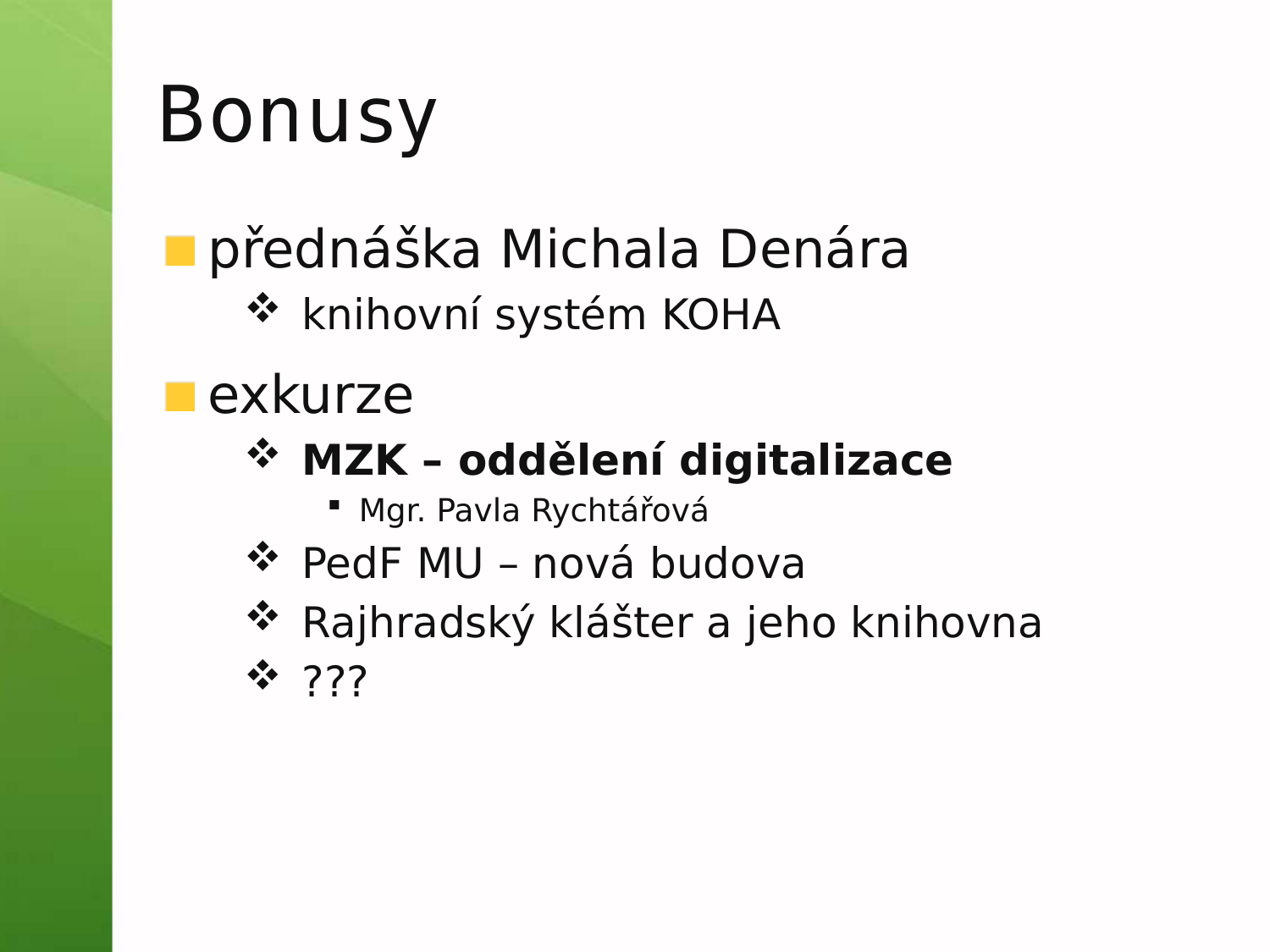

# Bonusy
přednáška Michala Denára
knihovní systém KOHA
exkurze
MZK – oddělení digitalizace
Mgr. Pavla Rychtářová
PedF MU – nová budova
Rajhradský klášter a jeho knihovna
???